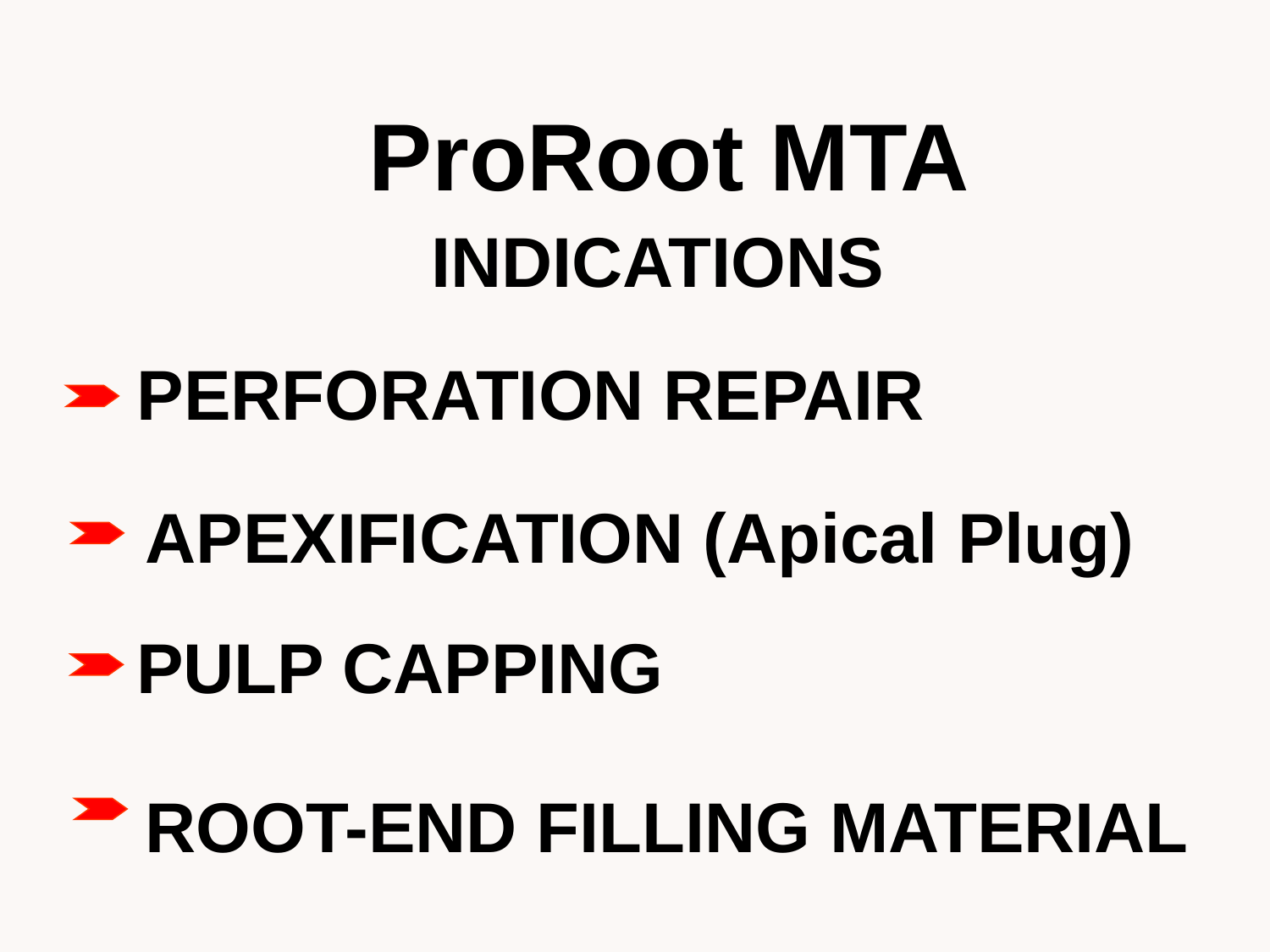

ProRoot MTA
INDICATIONS
PERFORATION REPAIR

APEXIFICATION (Apical Plug)

PULP CAPPING

ROOT-END FILLING MATERIAL